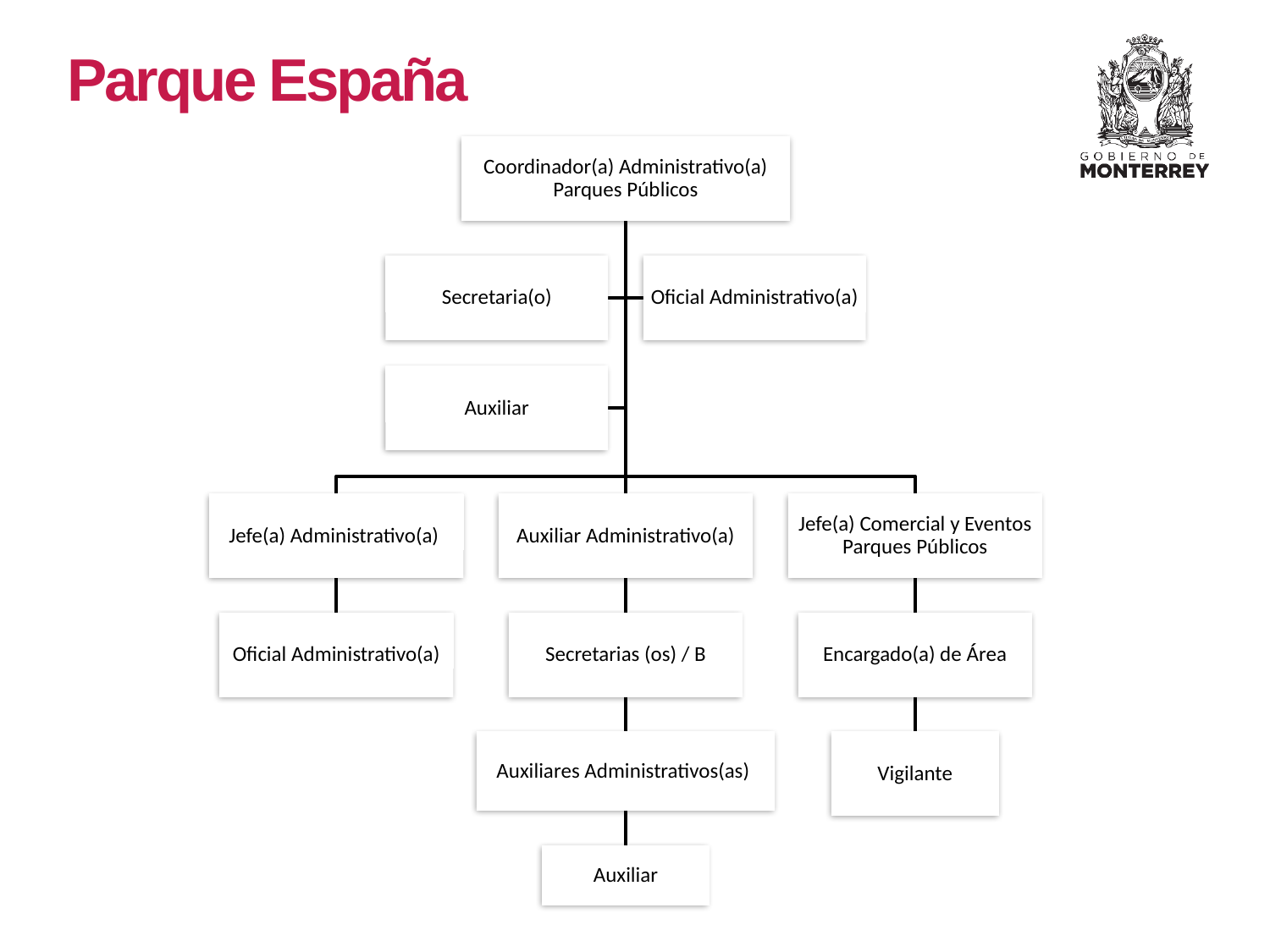

Parque España
Coordinador(a) Administrativo(a) Parques Públicos
Jefe(a) Administrativo(a)
Oficial Administrativo(a)
Auxiliar Administrativo(a)
Secretarias (os) / B
Auxiliares Administrativos(as)
Auxiliar
Jefe(a) Comercial y Eventos Parques Públicos
Encargado(a) de Área
Vigilante
Secretaria(o)
Oficial Administrativo(a)
Auxiliar